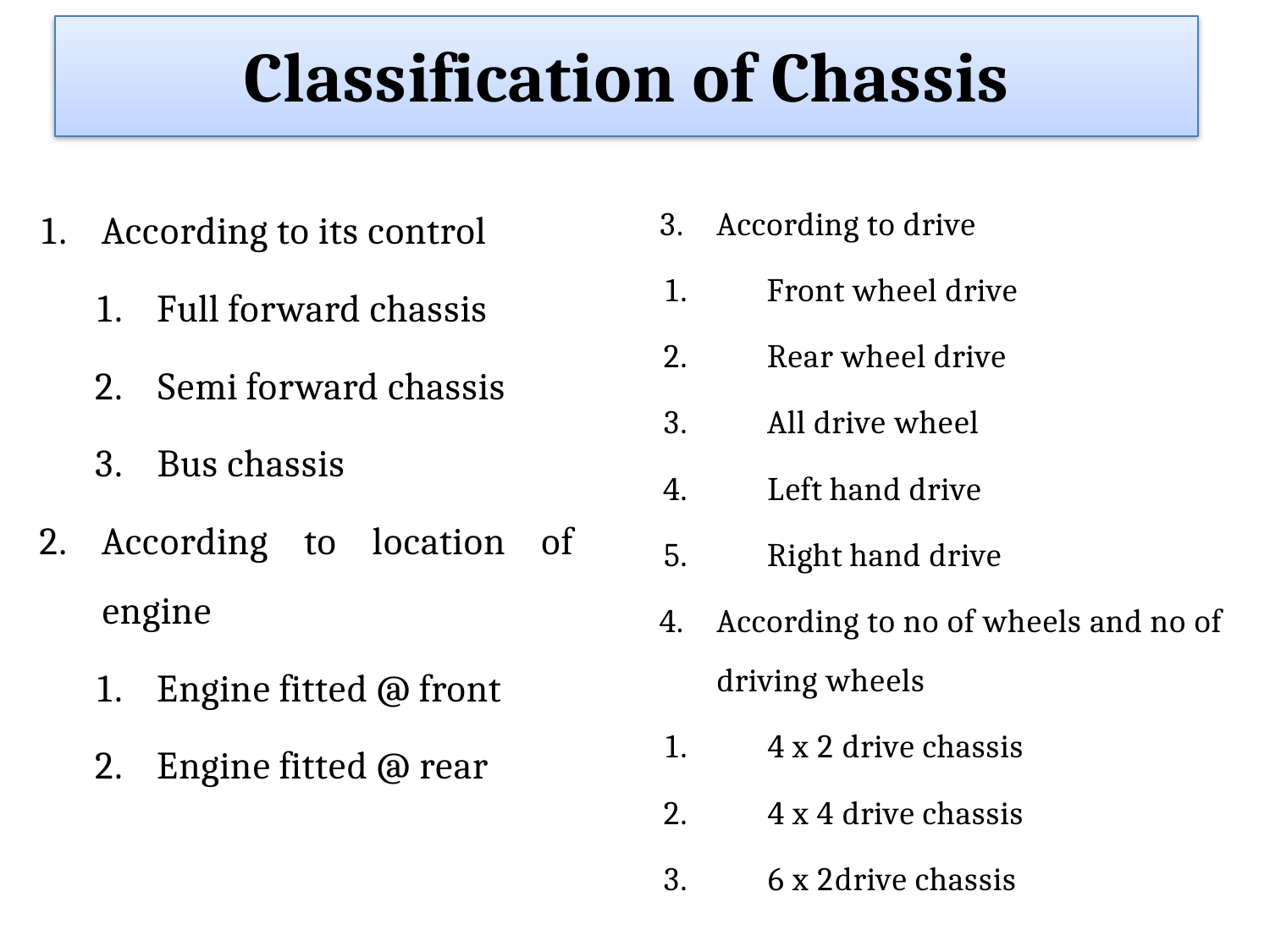

# Classification of Chassis
According to its control
Full forward chassis
Semi forward chassis
Bus chassis
According to location of engine
Engine fitted @ front
Engine fitted @ rear
According to drive
Front wheel drive
Rear wheel drive
All drive wheel
Left hand drive
Right hand drive
According to no of wheels and no of driving wheels
4 x 2 drive chassis
4 x 4 drive chassis
6 x 2drive chassis